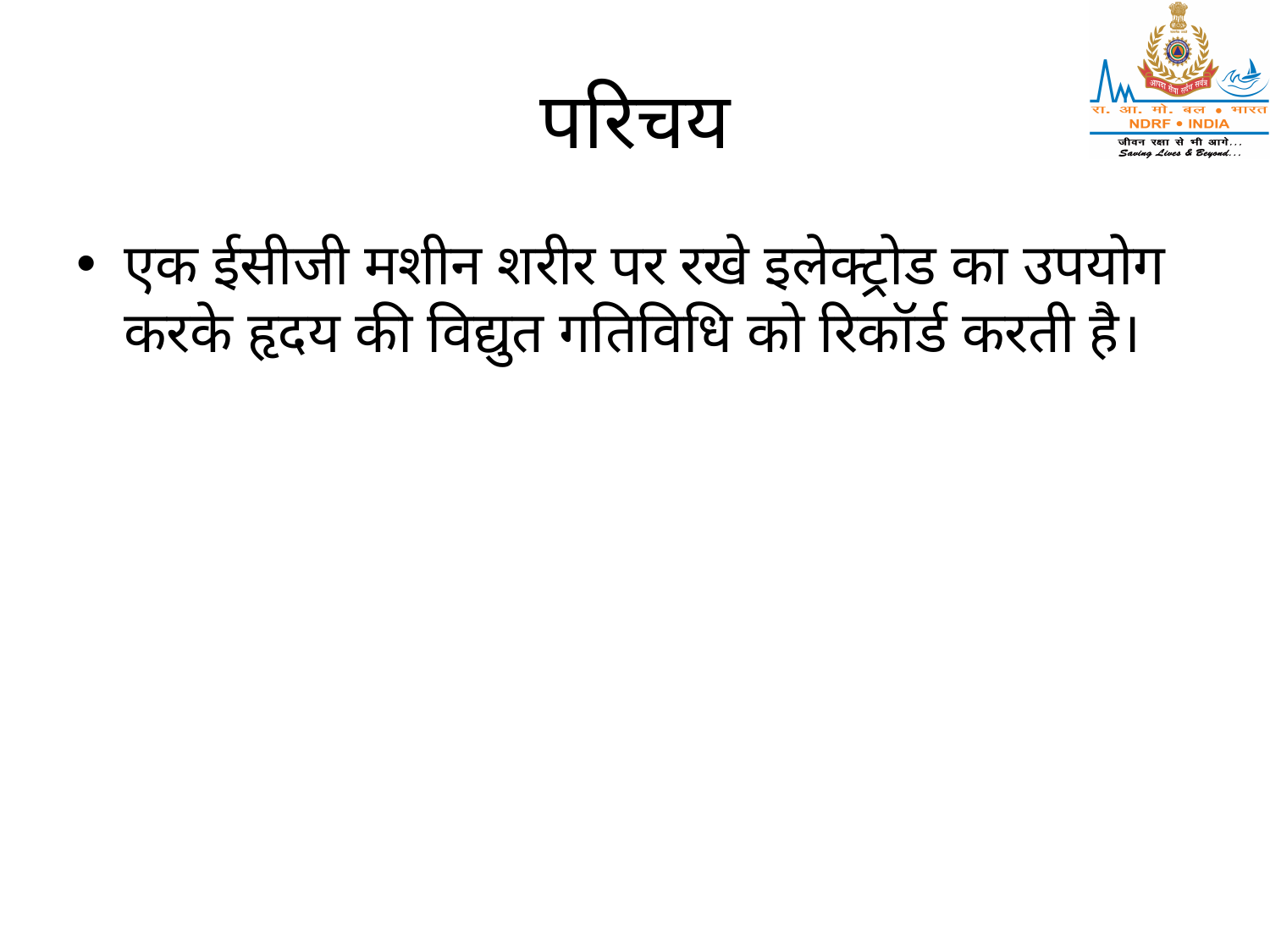

# परिचय
एक ईसीजी मशीन शरीर पर रखे इलेक्ट्रोड का उपयोग करके हृदय की विद्युत गतिविधि को रिकॉर्ड करती है।